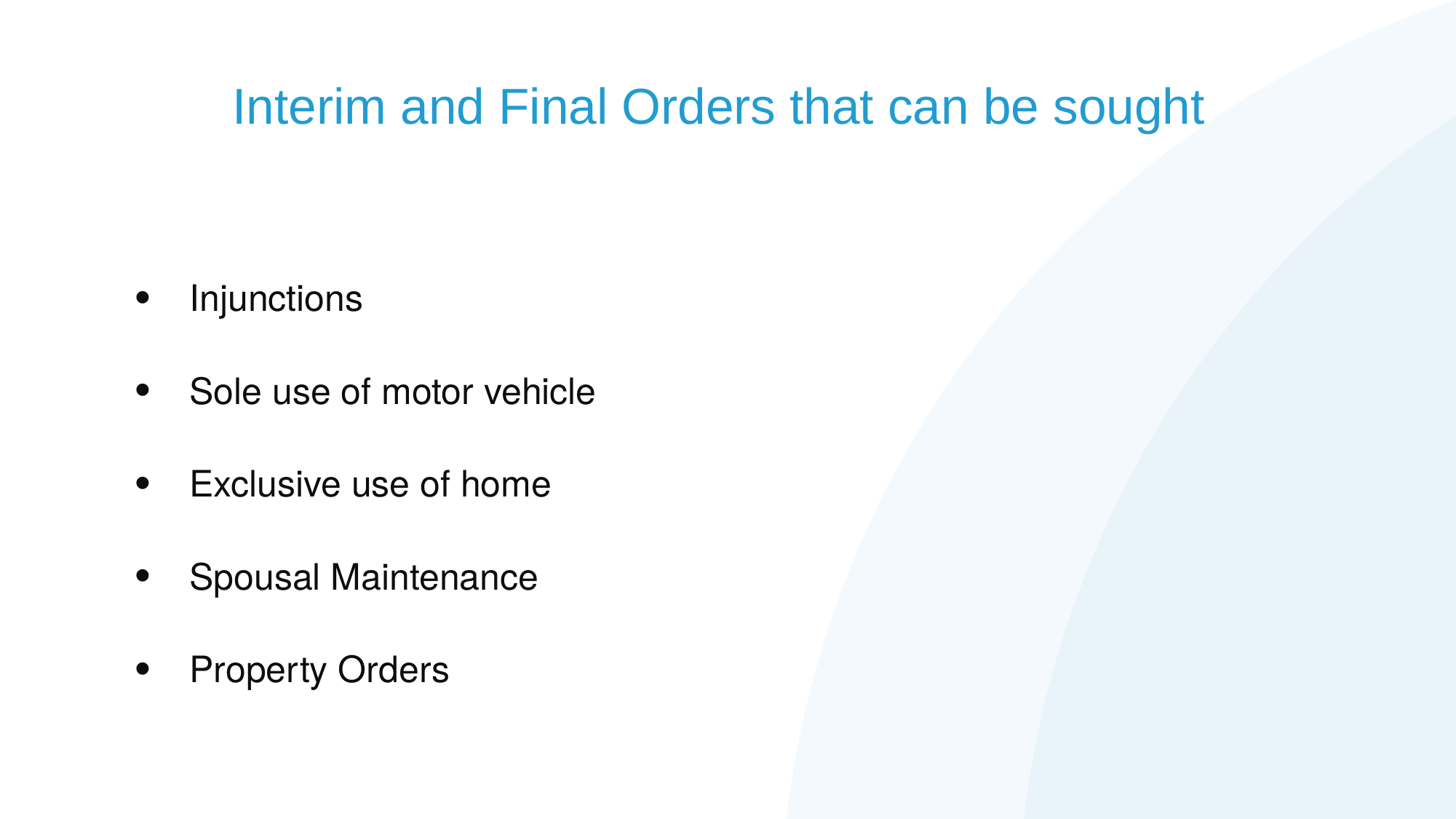

# Interim and Final Orders that can be sought
Injunctions
Sole use of motor vehicle
Exclusive use of home
Spousal Maintenance
Property Orders